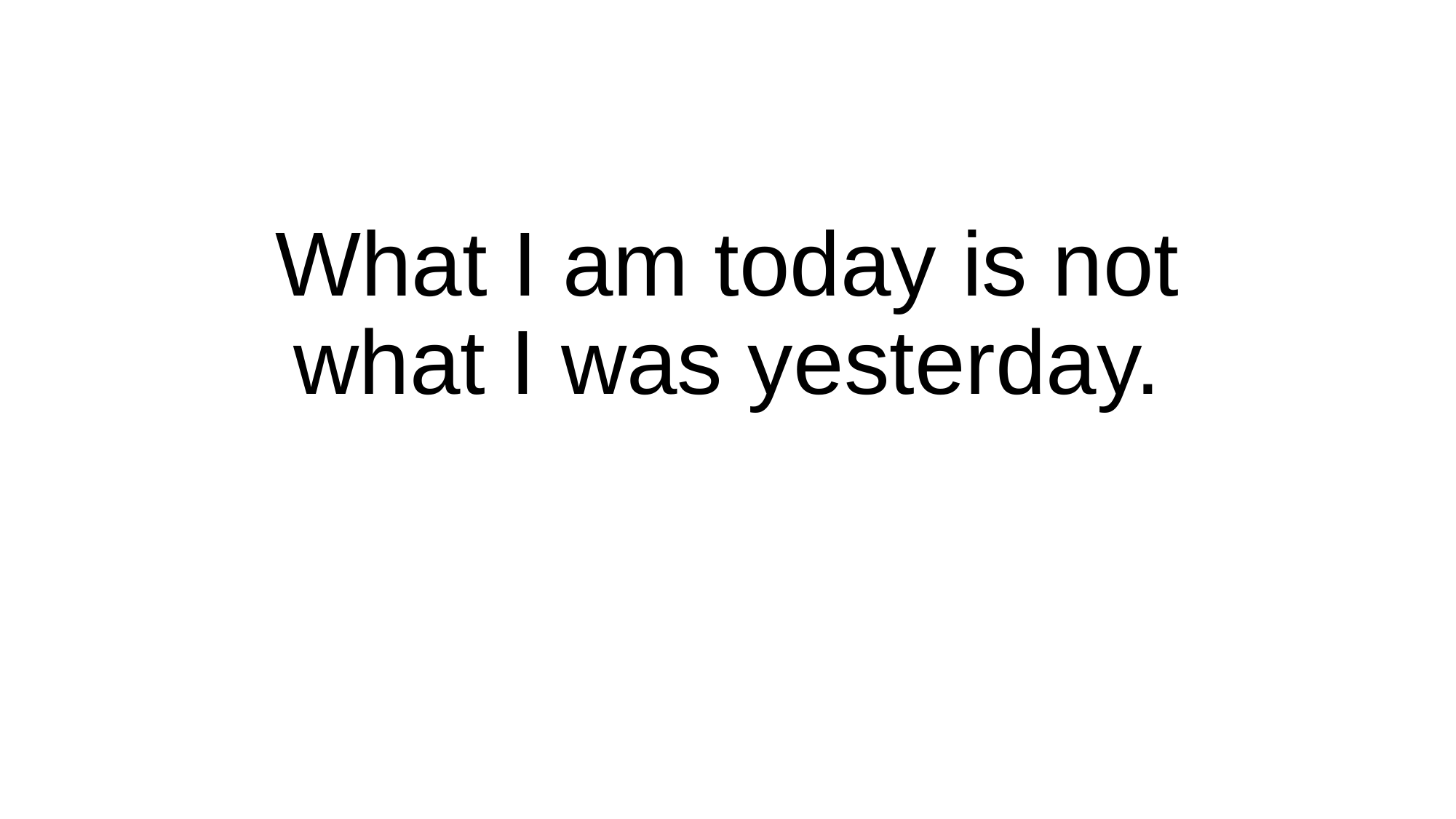

# What I am today is not what I was yesterday.